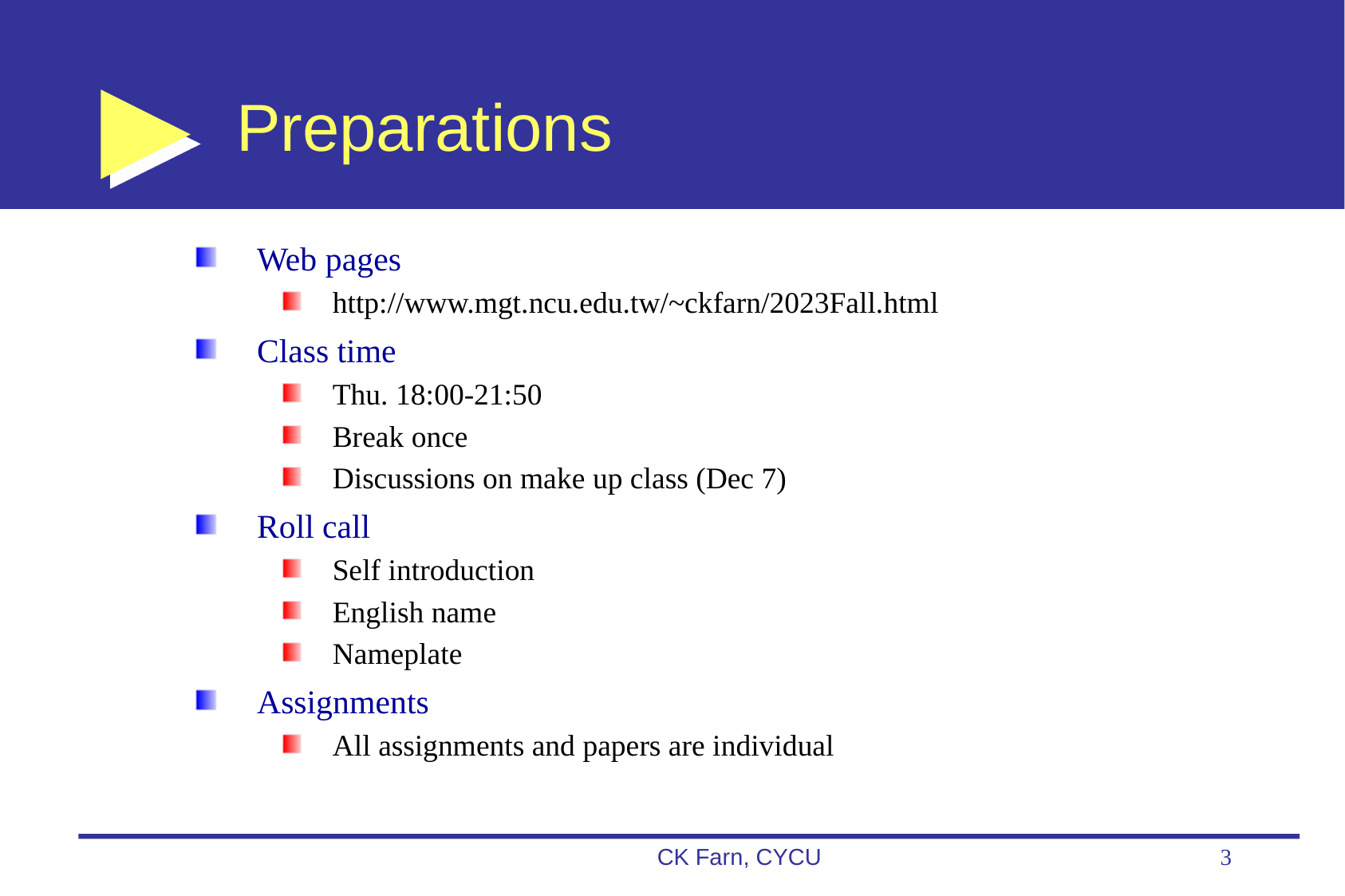

# Preparations
Web pages
http://www.mgt.ncu.edu.tw/~ckfarn/2023Fall.html
Class time
Thu. 18:00-21:50
Break once
Discussions on make up class (Dec 7)
Roll call
Self introduction
English name
Nameplate
Assignments
All assignments and papers are individual

CK Farn, CYCU
3